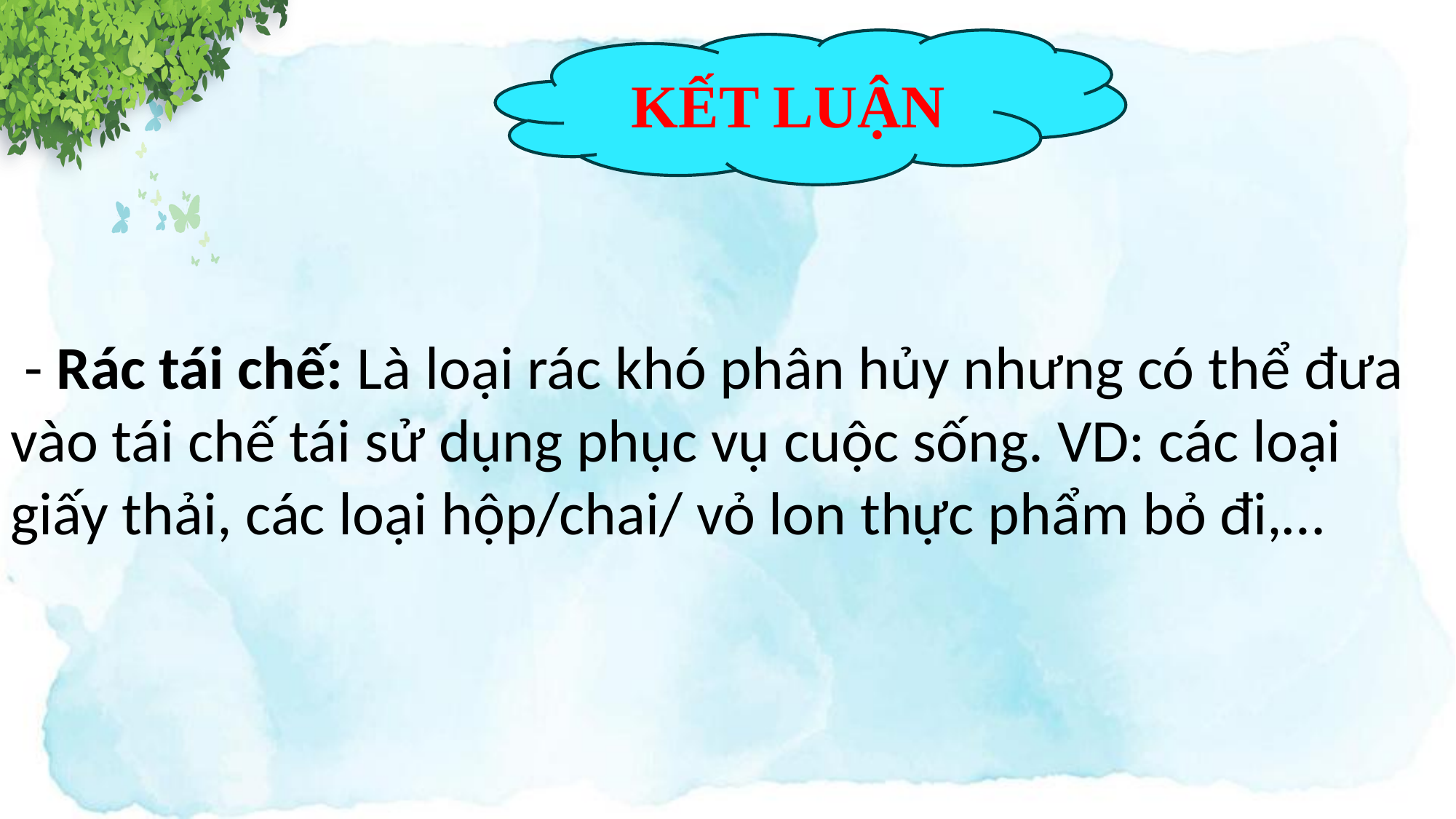

KẾT LUẬN

 - Rác tái chế: Là loại rác khó phân hủy nhưng có thể đưa vào tái chế tái sử dụng phục vụ cuộc sống. VD: các loại giấy thải, các loại hộp/chai/ vỏ lon thực phẩm bỏ đi,…